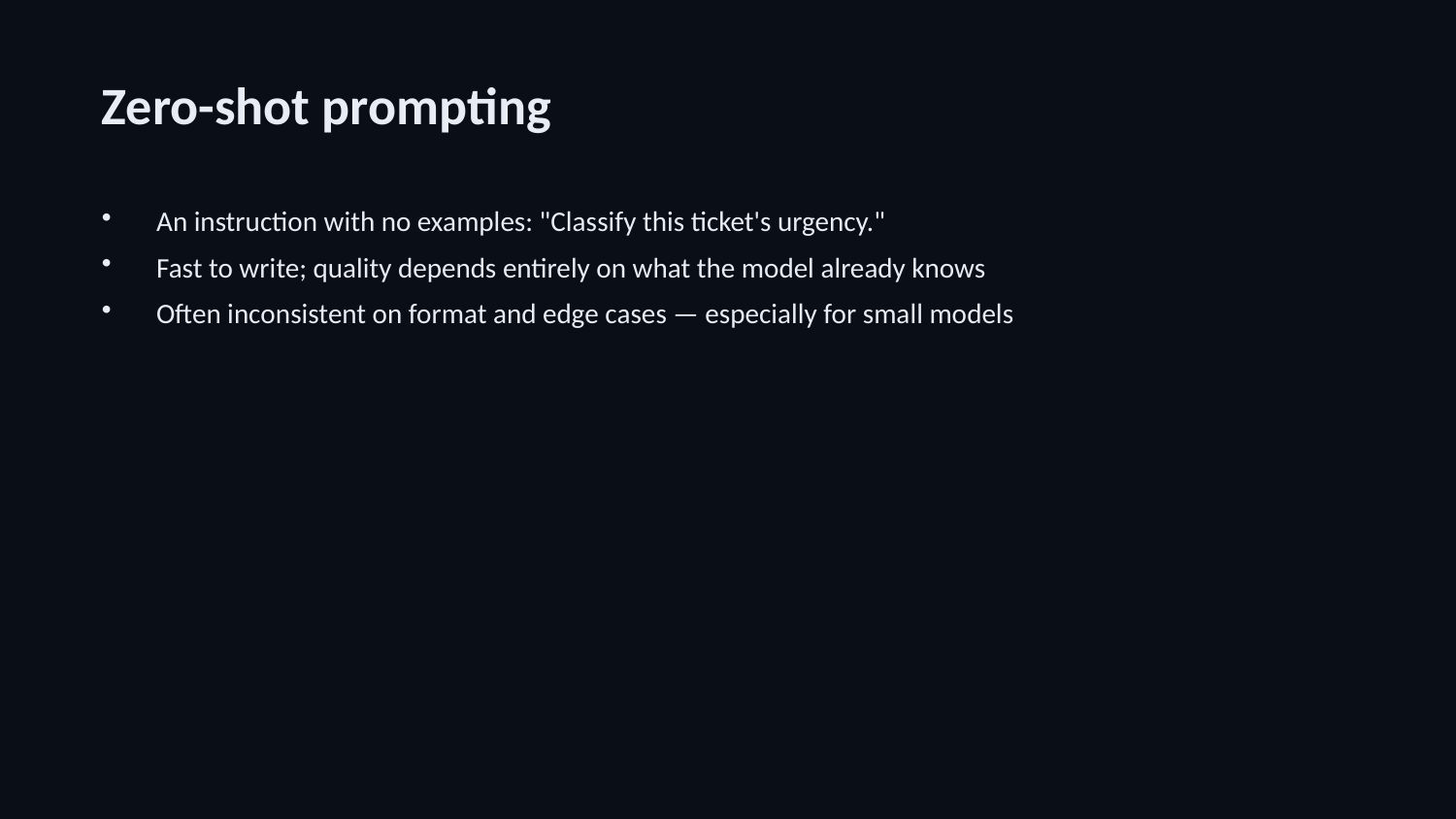

Zero-shot prompting
An instruction with no examples: "Classify this ticket's urgency."
Fast to write; quality depends entirely on what the model already knows
Often inconsistent on format and edge cases — especially for small models